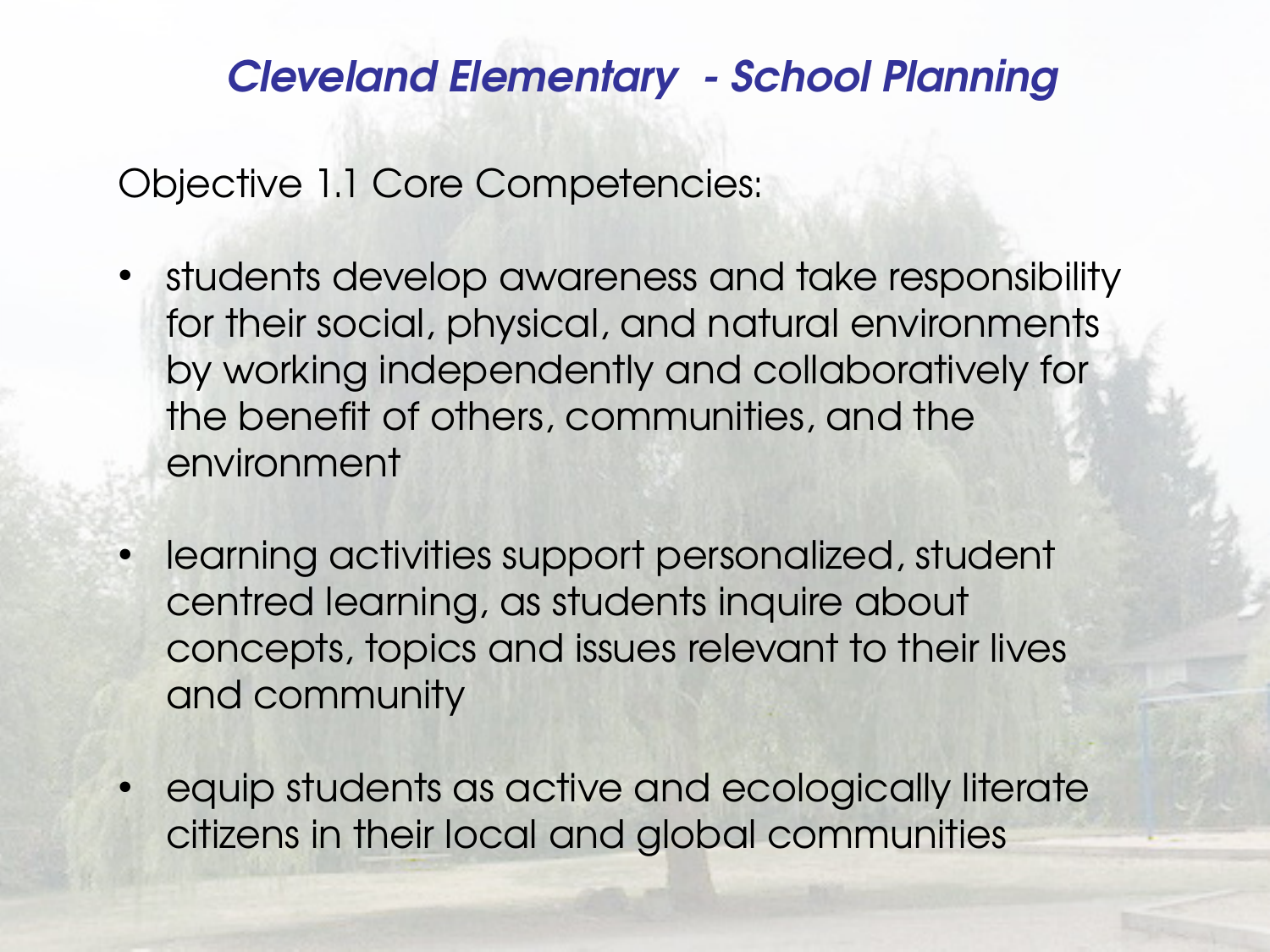

# Cleveland Elementary  - School Planning

Objective 1.1 Core Competencies:

students develop awareness and take responsibility for their social, physical, and natural environments by working independently and collaboratively for the benefit of others, communities, and the environment

learning activities support personalized, student centred learning, as students inquire about concepts, topics and issues relevant to their lives and community

equip students as active and ecologically literate citizens in their local and global communities